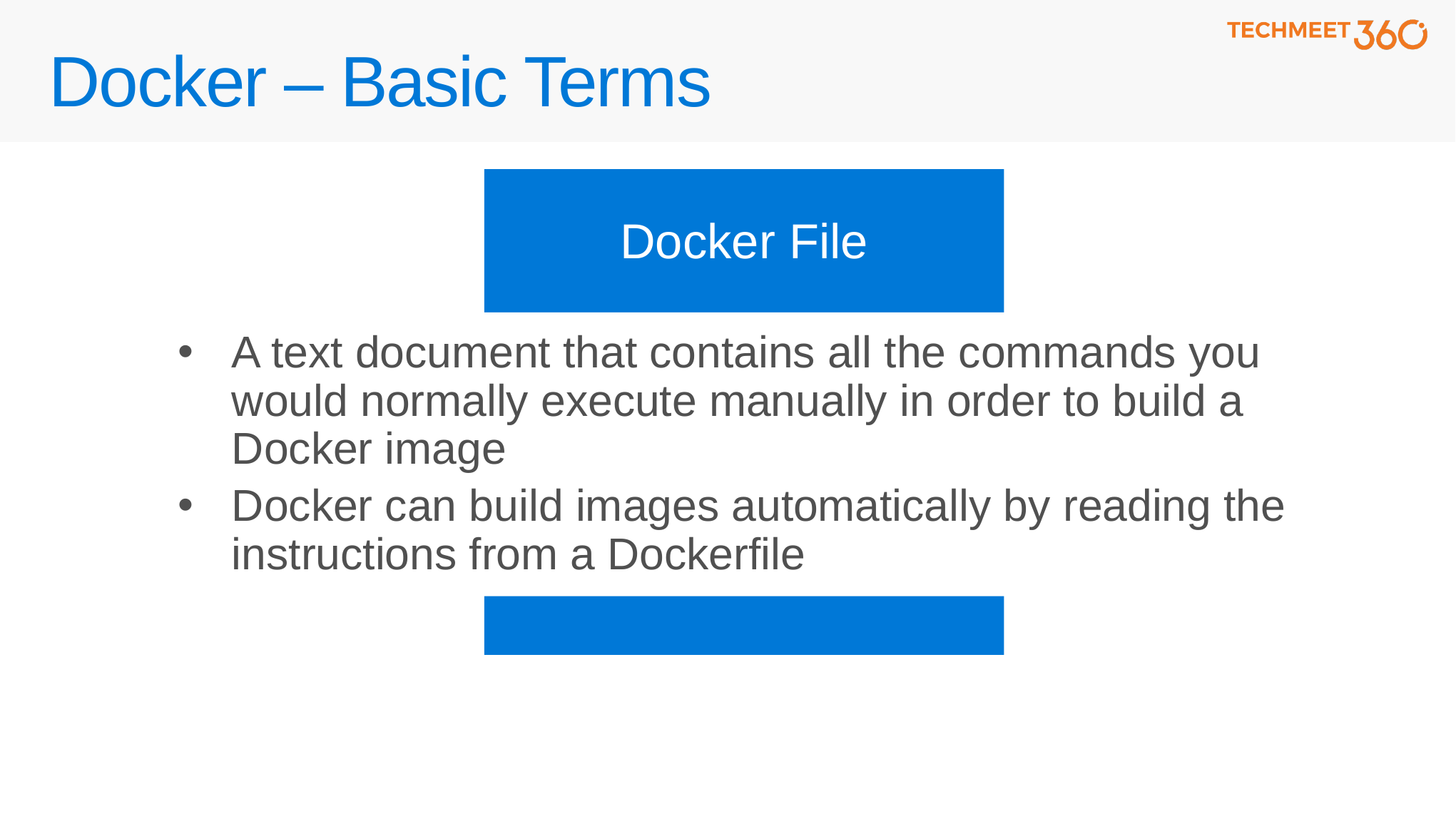

# Docker – Basic Terms
Docker File

A text document that contains all the commands you would normally execute manually in order to build a Docker image
Docker can build images automatically by reading the instructions from a Dockerfile